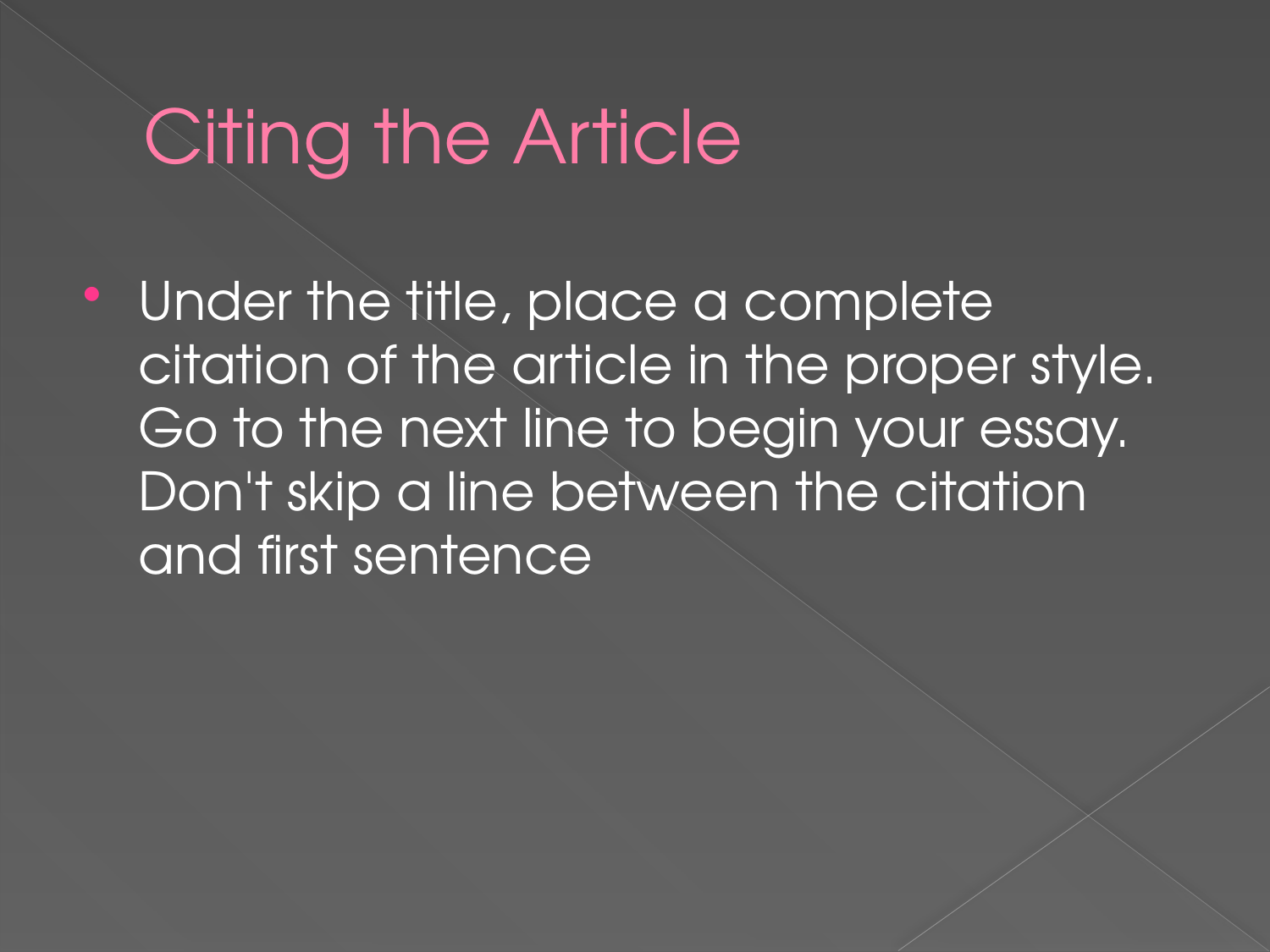

# Citing the Article
Under the title, place a complete citation of the article in the proper style. Go to the next line to begin your essay. Don't skip a line between the citation and first sentence